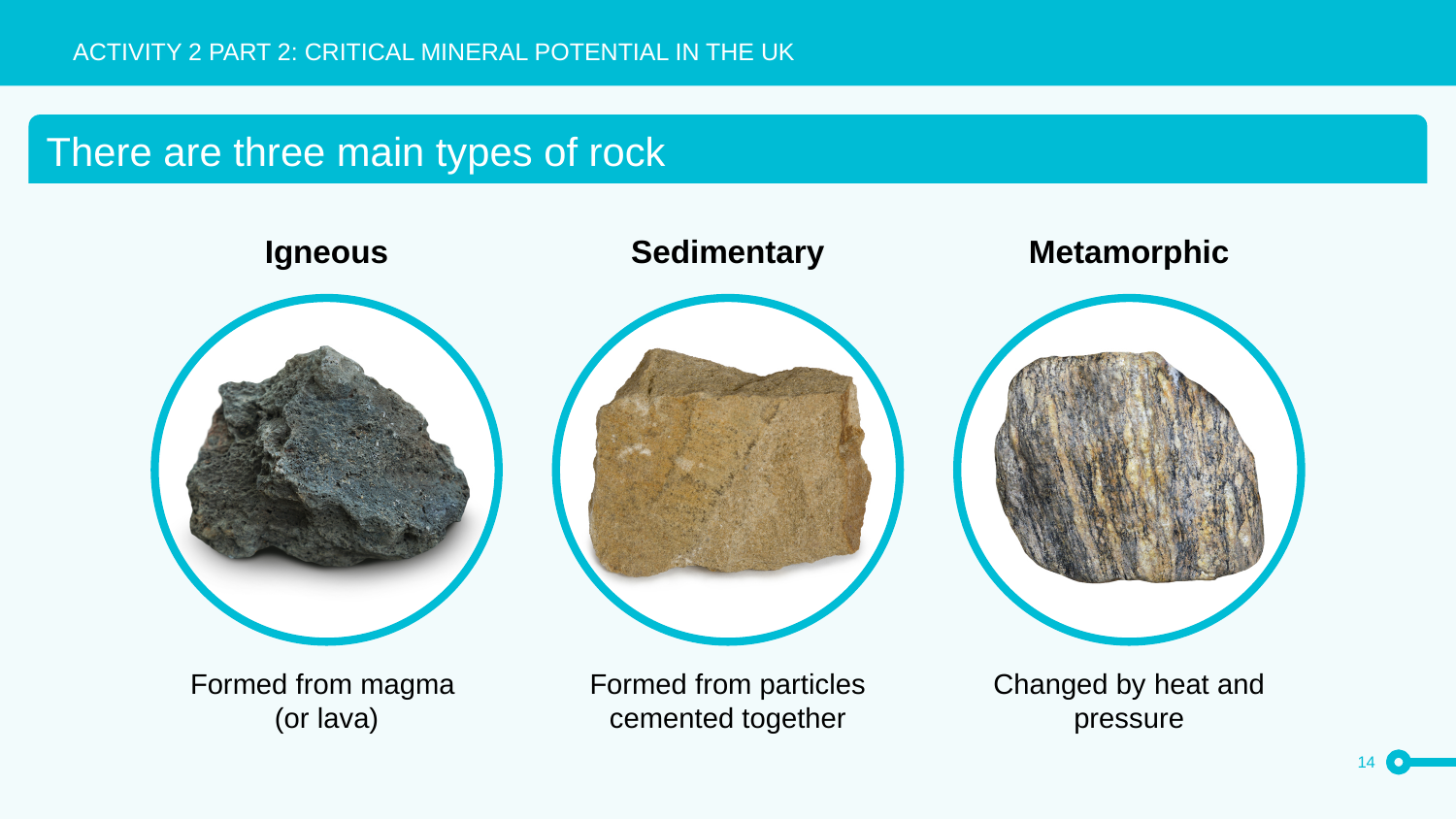

Activity 2 part 2: Critical mineral potential in the UK
There are three main types of rock
Igneous
Sedimentary
Metamorphic

Formed from magma
(or lava)
Formed from particles cemented together
Changed by heat and pressure
14